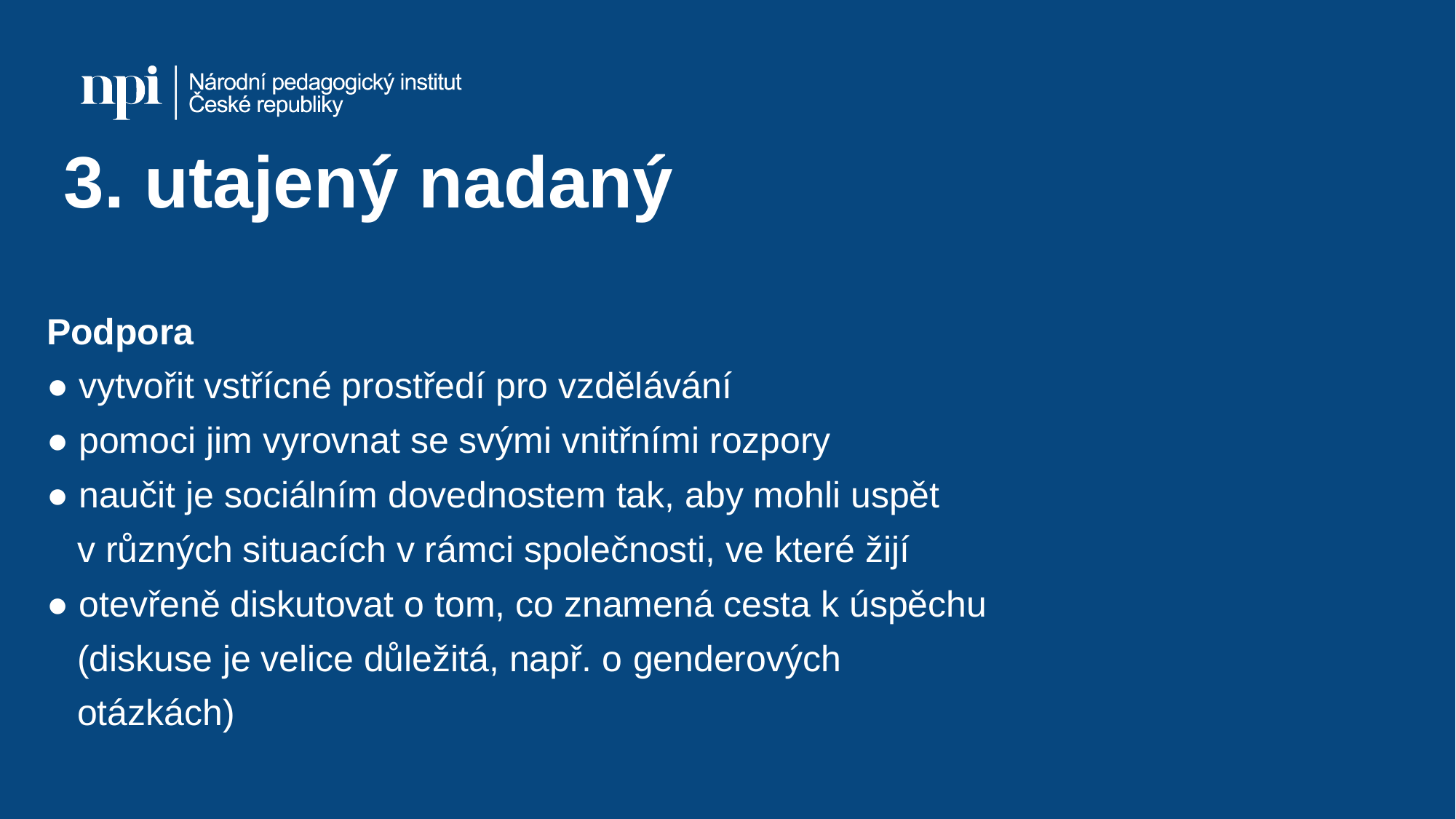

# 3. utajený nadaný
Podpora
● vytvořit vstřícné prostředí pro vzdělávání
● pomoci jim vyrovnat se svými vnitřními rozpory
● naučit je sociálním dovednostem tak, aby mohli uspět
   v různých situacích v rámci společnosti, ve které žijí
● otevřeně diskutovat o tom, co znamená cesta k úspěchu
   (diskuse je velice důležitá, např. o genderových
   otázkách)